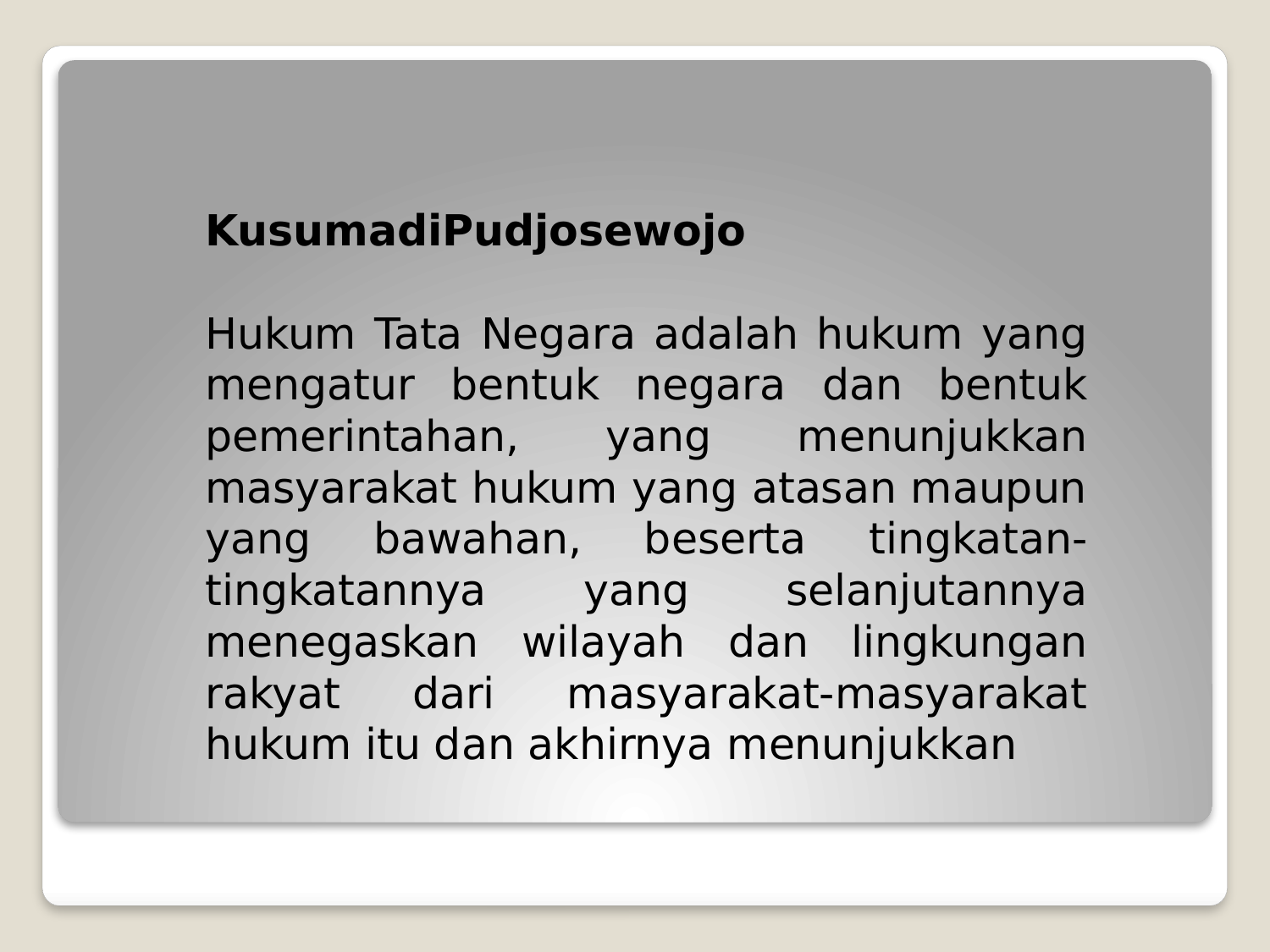

KusumadiPudjosewojo
Hukum Tata Negara adalah hukum yang mengatur bentuk negara dan bentuk pemerintahan, yang menunjukkan masyarakat hukum yang atasan maupun yang bawahan, beserta tingkatan-tingkatannya yang selanjutannya menegaskan wilayah dan lingkungan rakyat dari masyarakat-masyarakat hukum itu dan akhirnya menunjukkan